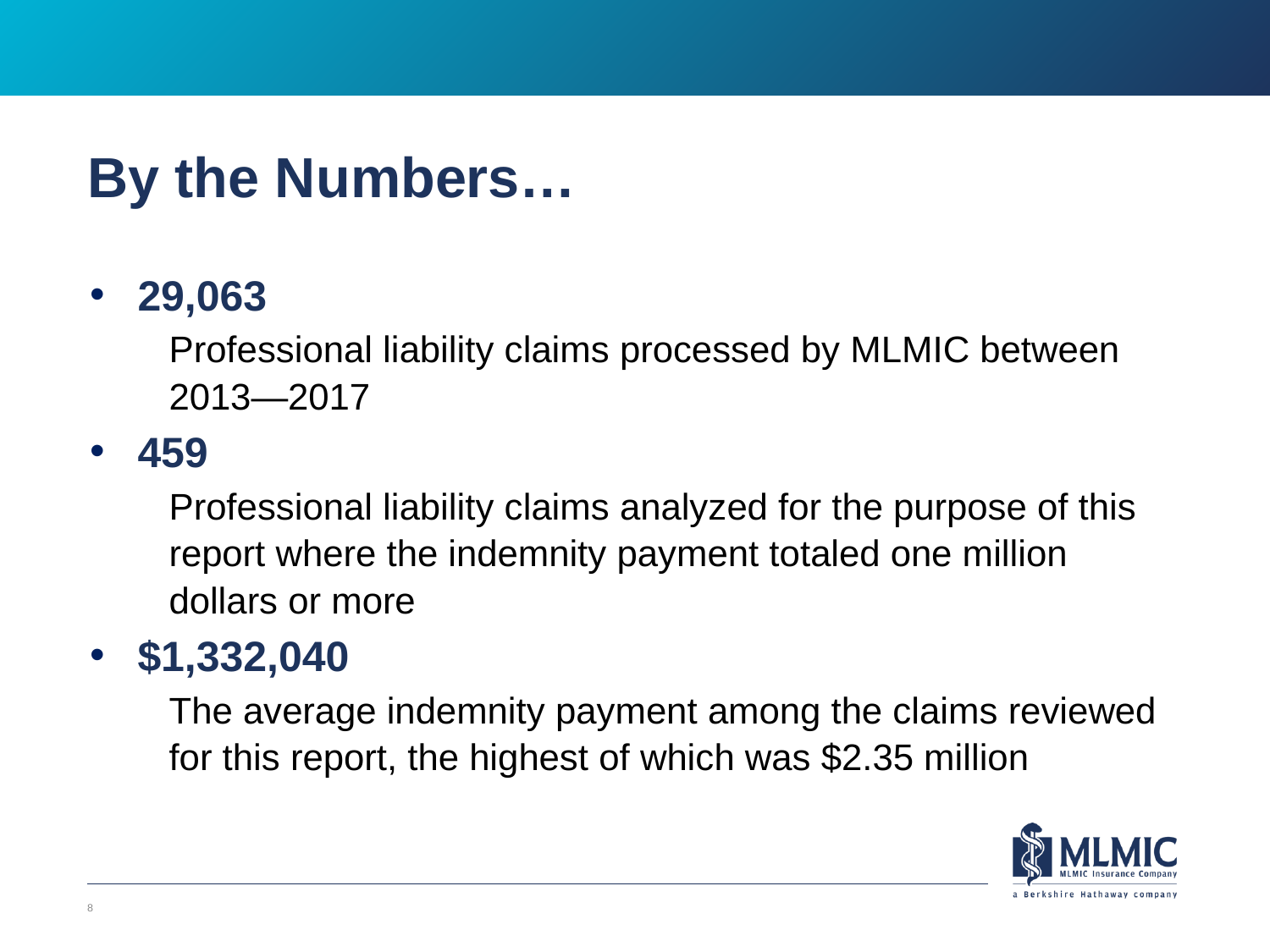

# By the Numbers…
29,063
Professional liability claims processed by MLMIC between 2013—2017
459
Professional liability claims analyzed for the purpose of this report where the indemnity payment totaled one million dollars or more
$1,332,040
The average indemnity payment among the claims reviewed for this report, the highest of which was $2.35 million
8